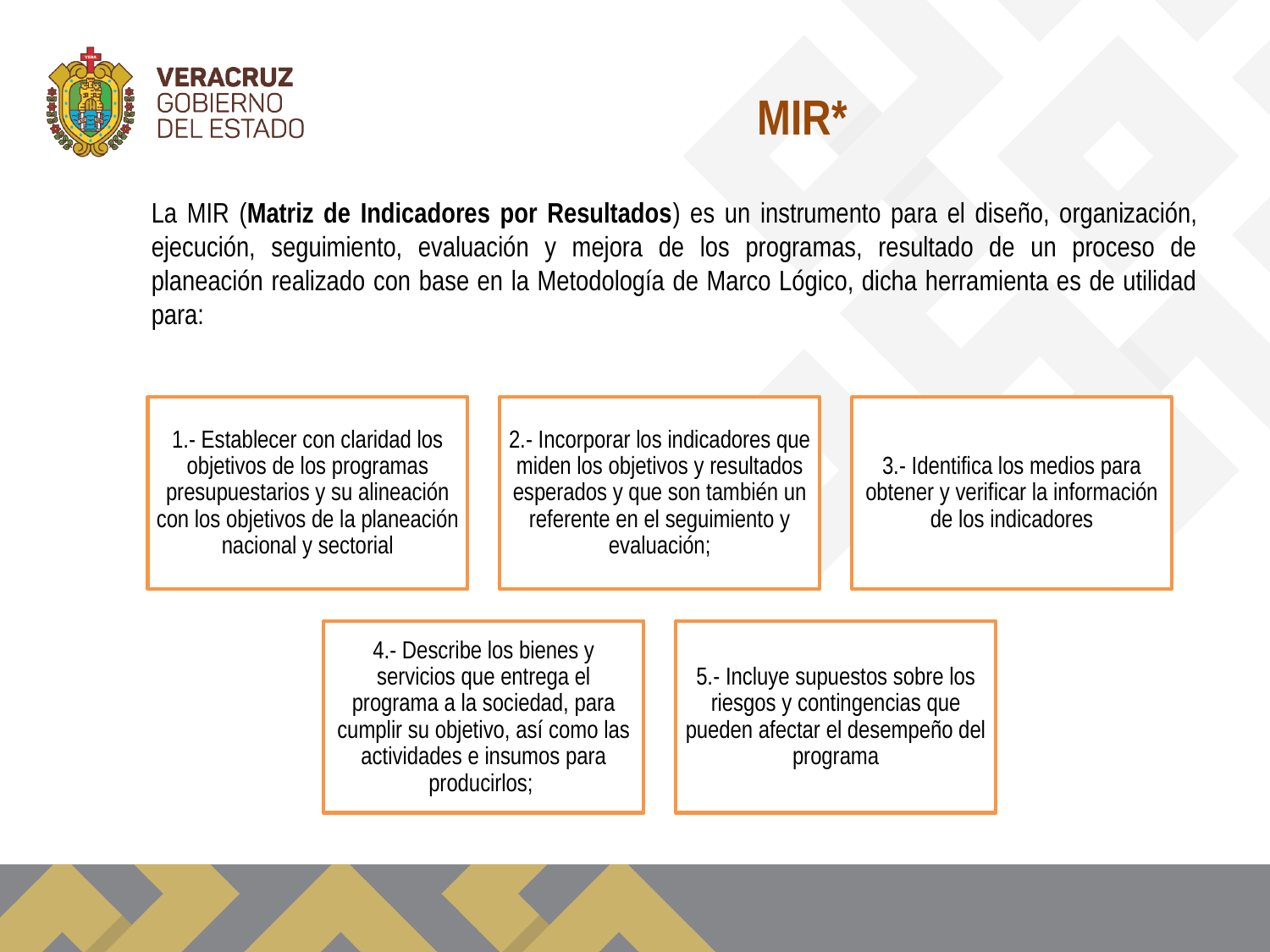

MIR*
La MIR (Matriz de Indicadores por Resultados) es un instrumento para el diseño, organización, ejecución, seguimiento, evaluación y mejora de los programas, resultado de un proceso de planeación realizado con base en la Metodología de Marco Lógico, dicha herramienta es de utilidad para:
1.- Establecer con claridad los objetivos de los programas presupuestarios y su alineación con los objetivos de la planeación nacional y sectorial
2.- Incorporar los indicadores que miden los objetivos y resultados esperados y que son también un referente en el seguimiento y evaluación;
3.- Identifica los medios para obtener y verificar la información de los indicadores
4.- Describe los bienes y servicios que entrega el programa a la sociedad, para cumplir su objetivo, así como las actividades e insumos para producirlos;
5.- Incluye supuestos sobre los riesgos y contingencias que pueden afectar el desempeño del programa